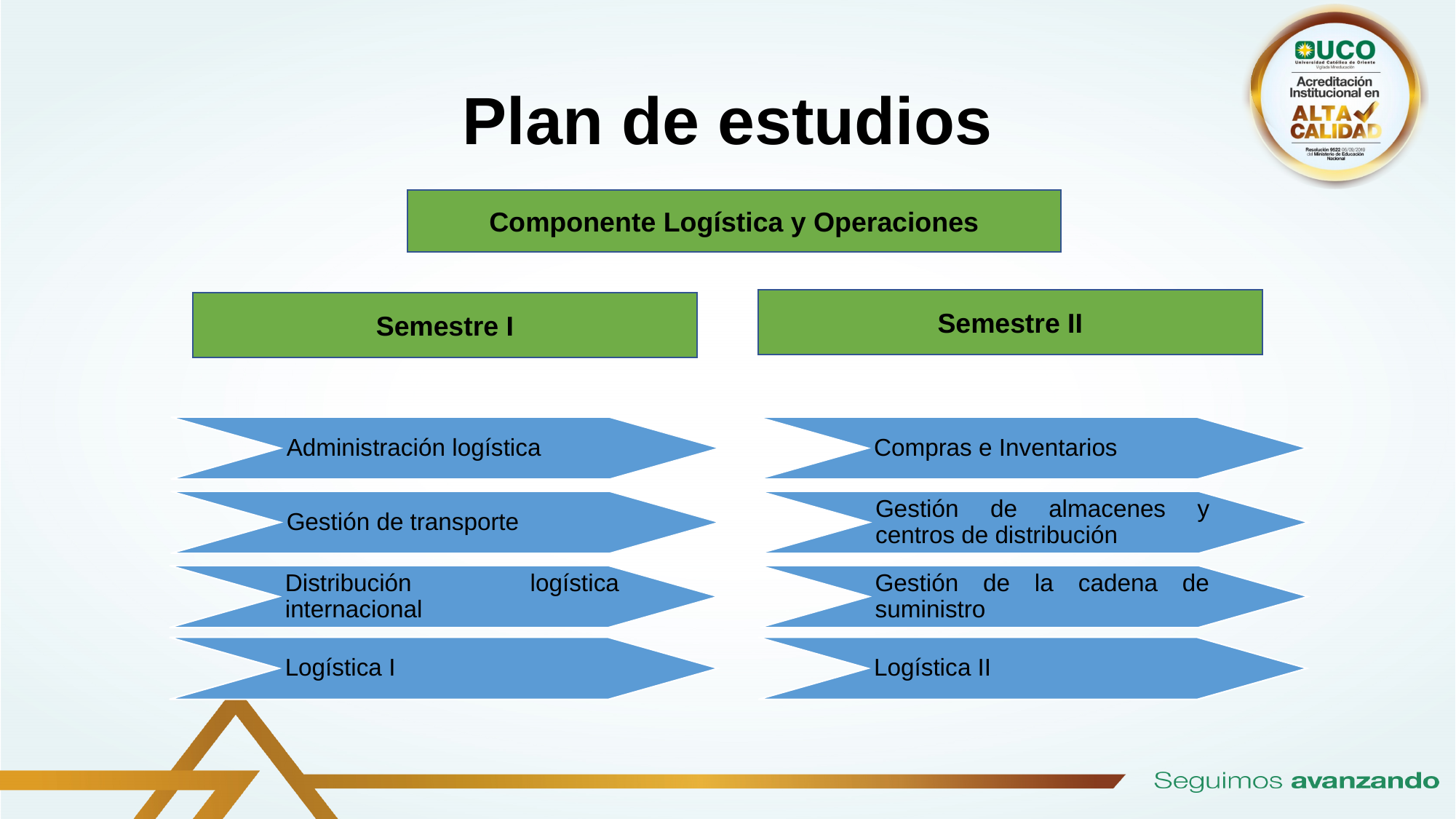

# Plan de estudios
Componente Logística y Operaciones
Semestre II
Semestre I
Administración logística
Compras e Inventarios
Gestión de transporte
Gestión de almacenes y centros de distribución
Distribución logística internacional
Gestión de la cadena de suministro
Logística I
Logística II